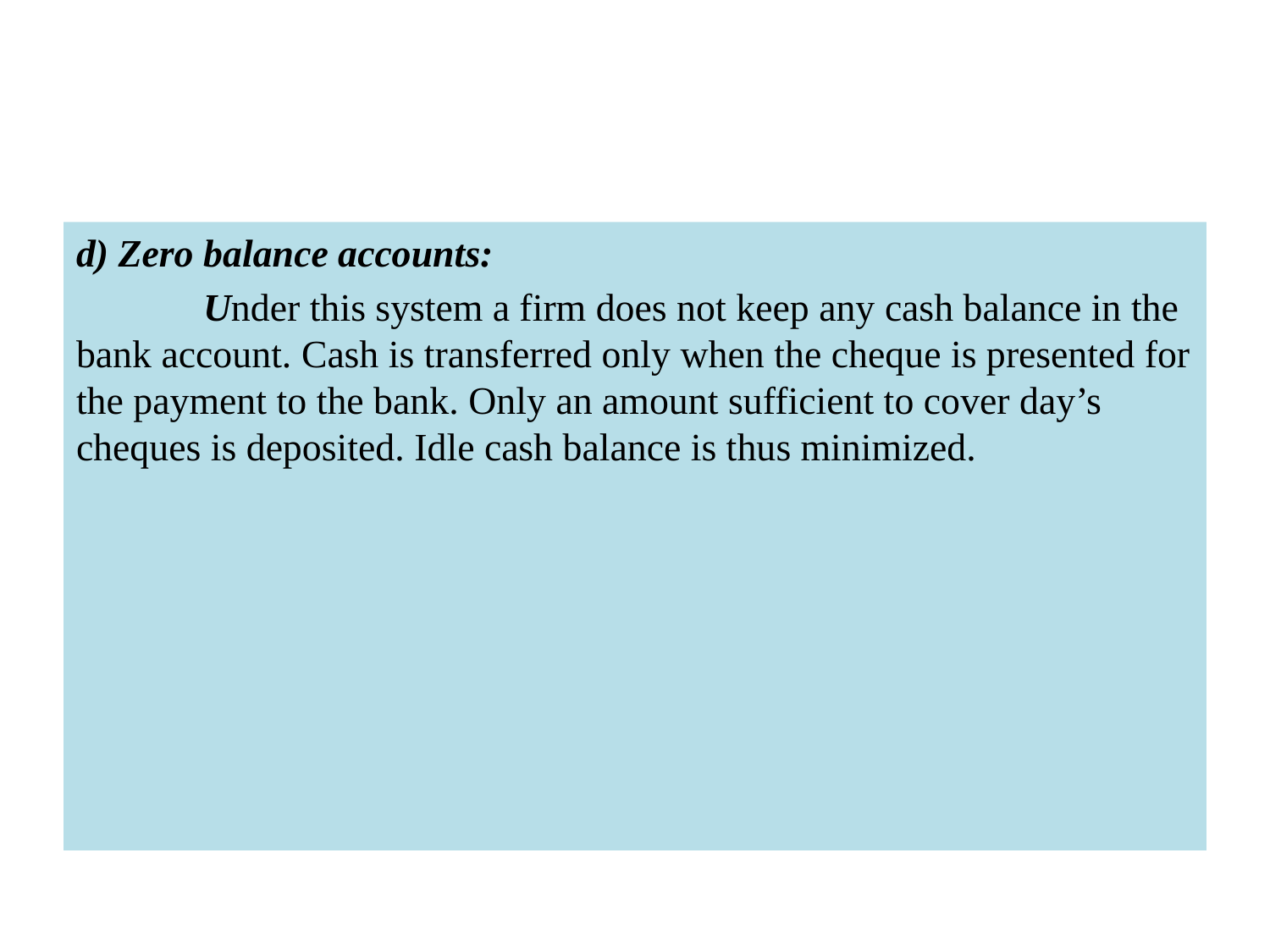

#
d) Zero balance accounts:
	Under this system a firm does not keep any cash balance in the bank account. Cash is transferred only when the cheque is presented for the payment to the bank. Only an amount sufficient to cover day’s cheques is deposited. Idle cash balance is thus minimized.